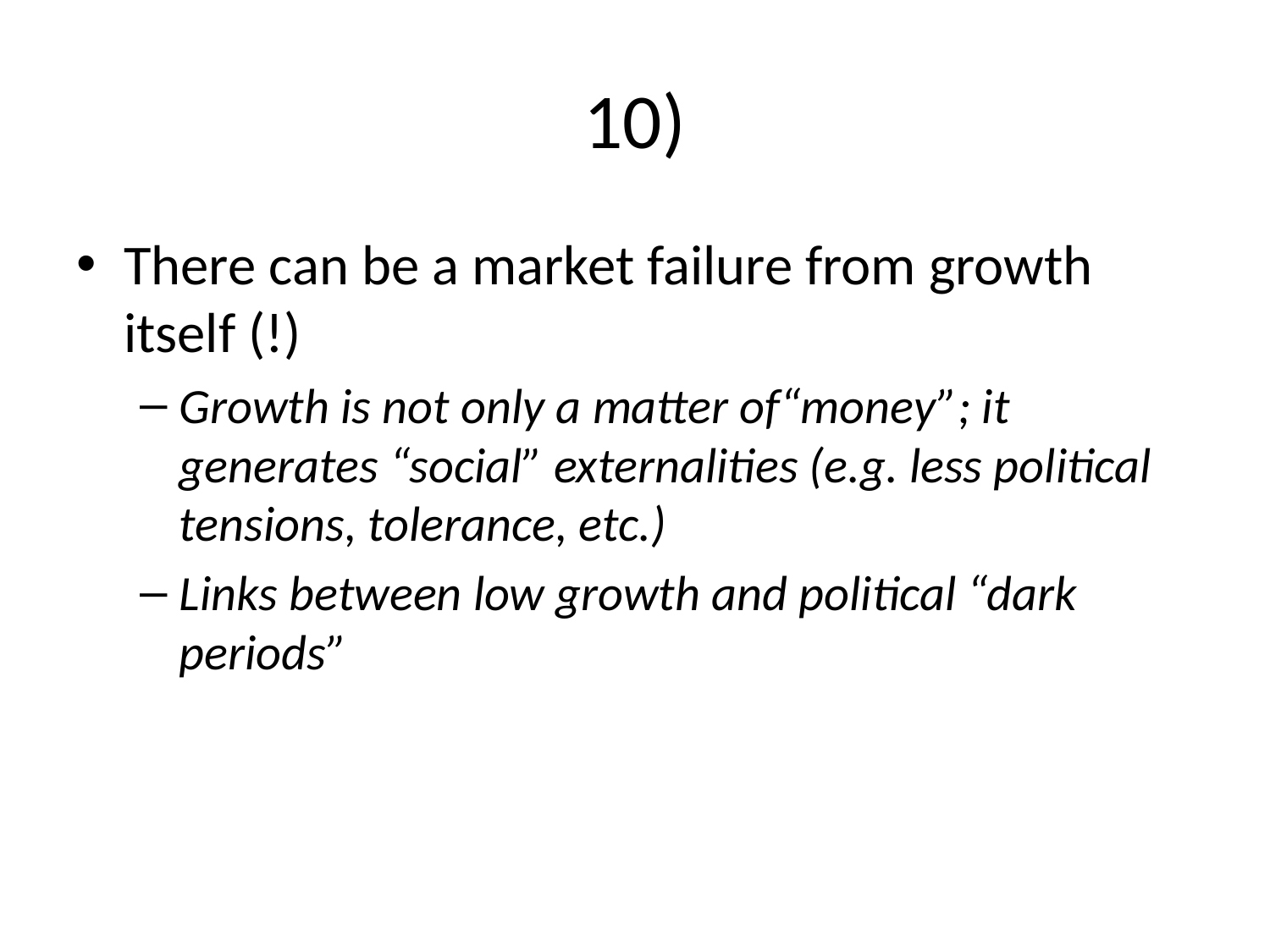

# 10)
There can be a market failure from growth itself (!)
Growth is not only a matter of“money”; it generates “social” externalities (e.g. less political tensions, tolerance, etc.)
Links between low growth and political “dark periods”